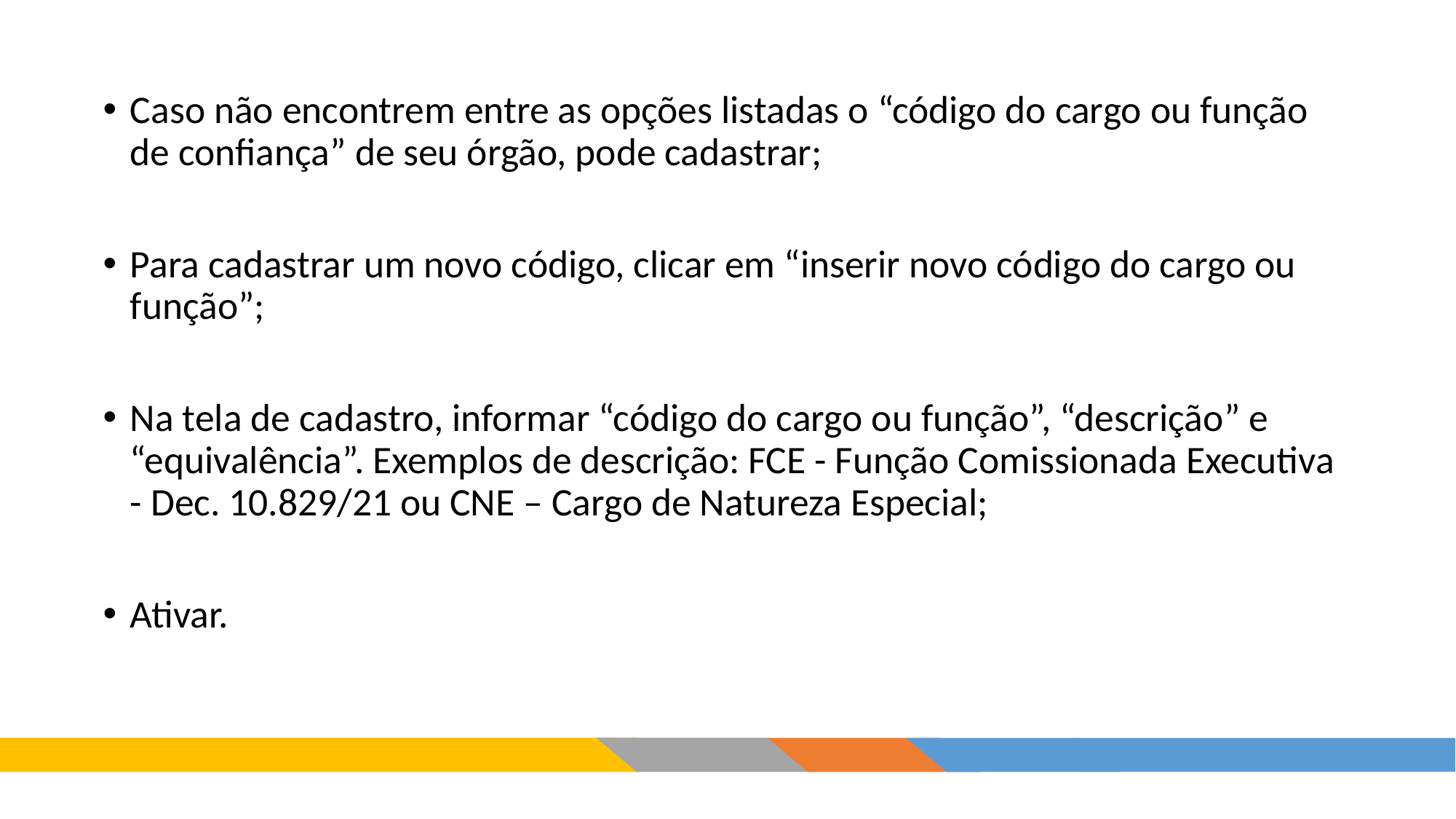

Caso não encontrem entre as opções listadas o “código do cargo ou função de confiança” de seu órgão, pode cadastrar;

Para cadastrar um novo código, clicar em “inserir novo código do cargo ou função”;

Na tela de cadastro, informar “código do cargo ou função”, “descrição” e “equivalência”. Exemplos de descrição: FCE - Função Comissionada Executiva - Dec. 10.829/21 ou CNE – Cargo de Natureza Especial;

Ativar.